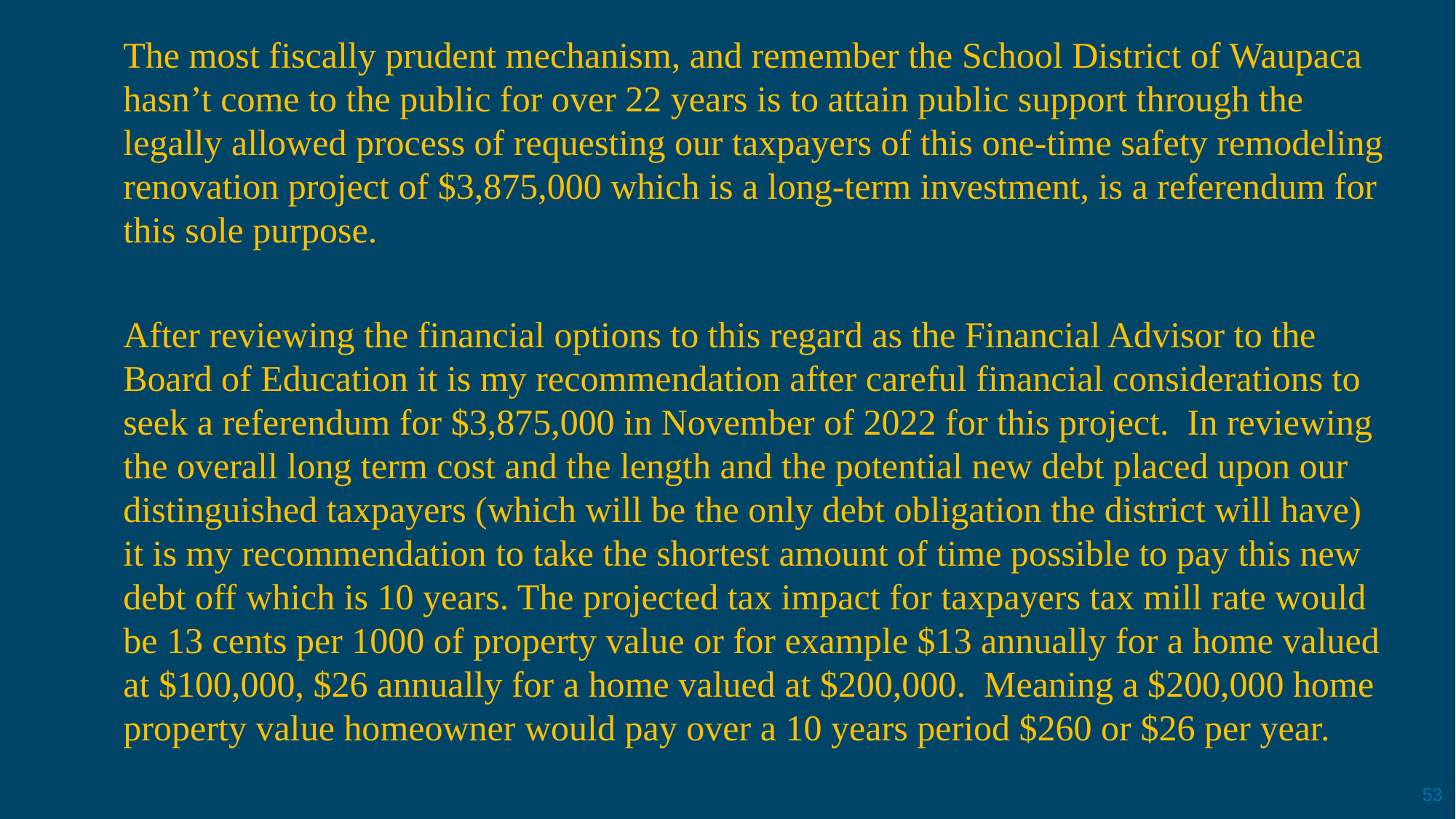

The most fiscally prudent mechanism, and remember the School District of Waupaca hasn’t come to the public for over 22 years is to attain public support through the legally allowed process of requesting our taxpayers of this one-time safety remodeling renovation project of $3,875,000 which is a long-term investment, is a referendum for this sole purpose.
After reviewing the financial options to this regard as the Financial Advisor to the Board of Education it is my recommendation after careful financial considerations to seek a referendum for $3,875,000 in November of 2022 for this project.  In reviewing the overall long term cost and the length and the potential new debt placed upon our distinguished taxpayers (which will be the only debt obligation the district will have) it is my recommendation to take the shortest amount of time possible to pay this new debt off which is 10 years. The projected tax impact for taxpayers tax mill rate would be 13 cents per 1000 of property value or for example $13 annually for a home valued at $100,000, $26 annually for a home valued at $200,000.  Meaning a $200,000 home property value homeowner would pay over a 10 years period $260 or $26 per year.
53